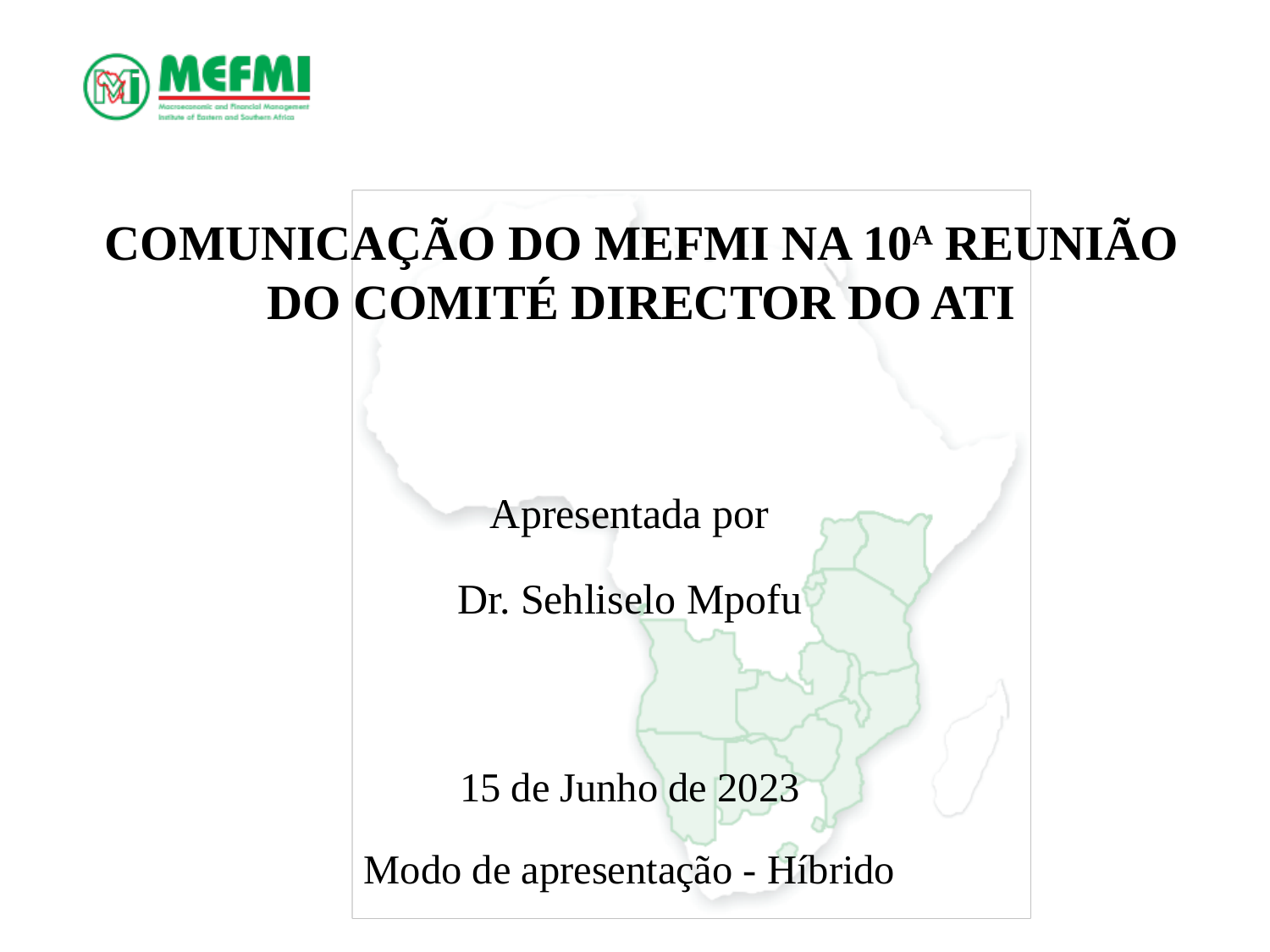

# COMUNICAÇÃO DO MEFMI NA 10A REUNIÃO DO COMITÉ DIRECTOR DO ATI
Apresentada por
Dr. Sehliselo Mpofu
15 de Junho de 2023
Modo de apresentação - Híbrido